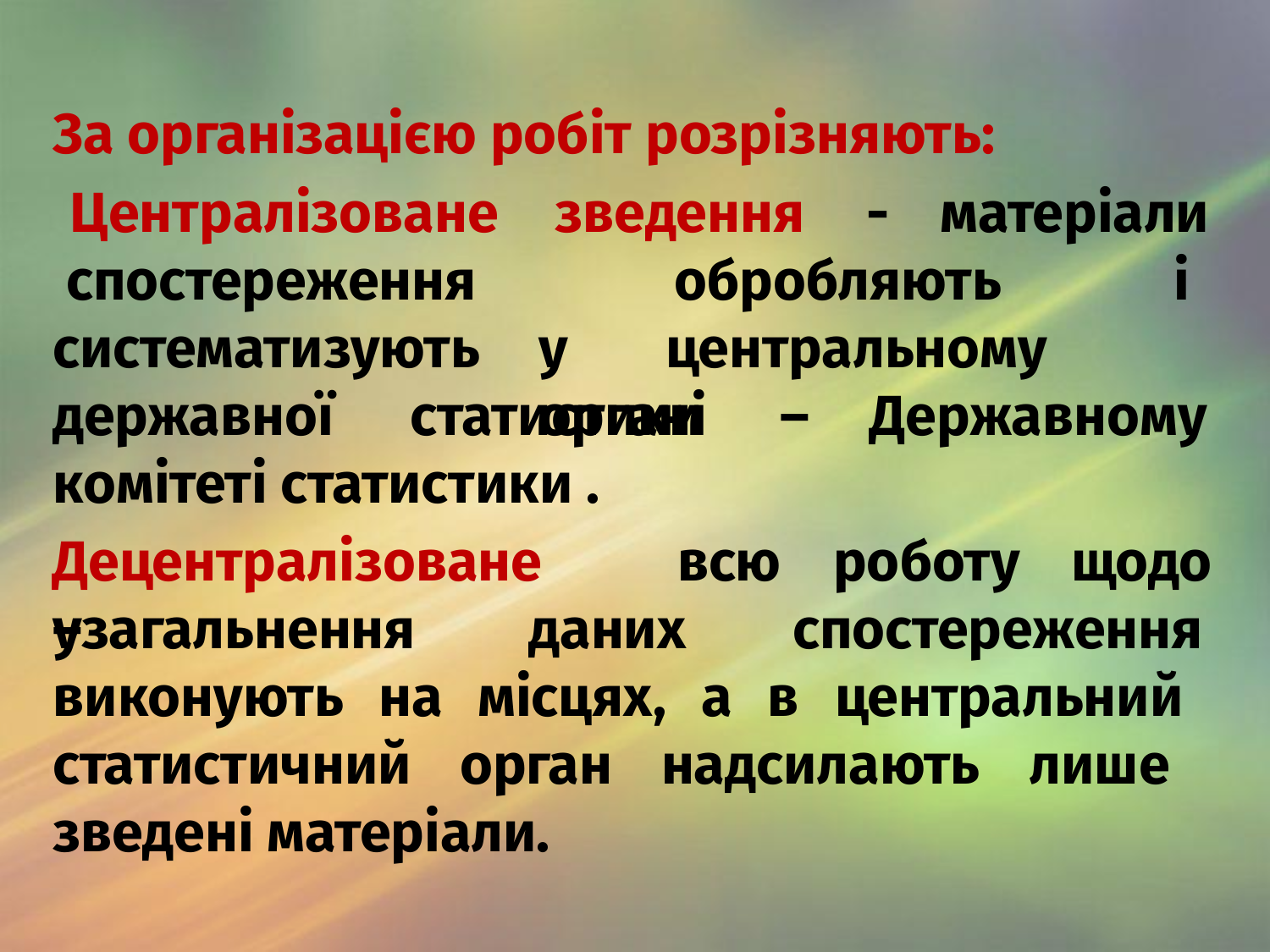

За організацією робіт розрізняють:
Централізоване  спостереження  систематизують
зведення	-	матеріали
обробляють		і  у	центральному	органі
державної	статистики
–	Державному
комітеті статистики .
Децентралізоване	–
всю	роботу
щодо
узагальнення	даних
спостереження
виконують на місцях, а в центральний  статистичний орган надсилають лише  зведені матеріали.